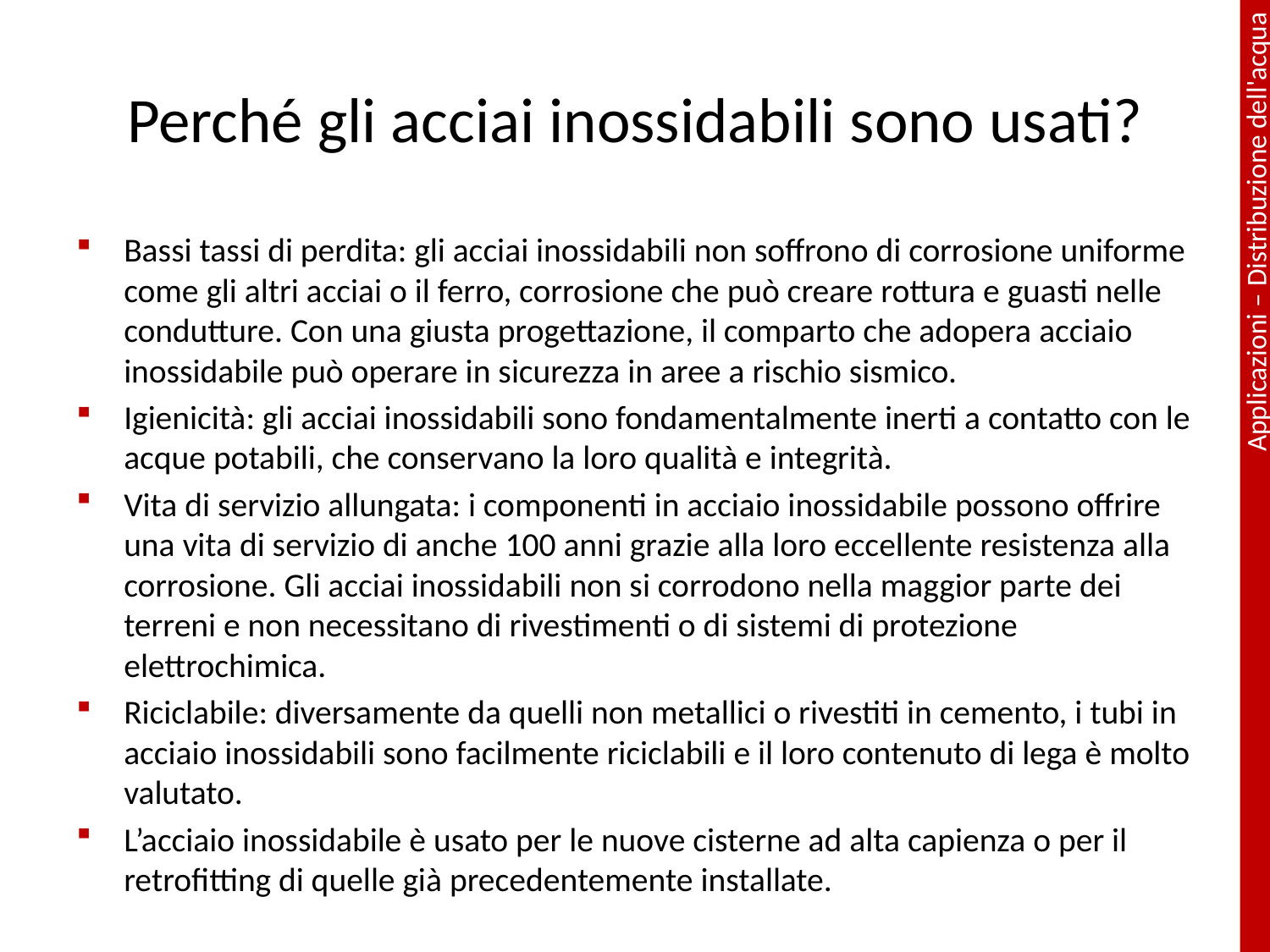

# Perché gli acciai inossidabili sono usati?
Bassi tassi di perdita: gli acciai inossidabili non soffrono di corrosione uniforme come gli altri acciai o il ferro, corrosione che può creare rottura e guasti nelle condutture. Con una giusta progettazione, il comparto che adopera acciaio inossidabile può operare in sicurezza in aree a rischio sismico.
Igienicità: gli acciai inossidabili sono fondamentalmente inerti a contatto con le acque potabili, che conservano la loro qualità e integrità.
Vita di servizio allungata: i componenti in acciaio inossidabile possono offrire una vita di servizio di anche 100 anni grazie alla loro eccellente resistenza alla corrosione. Gli acciai inossidabili non si corrodono nella maggior parte dei terreni e non necessitano di rivestimenti o di sistemi di protezione elettrochimica.
Riciclabile: diversamente da quelli non metallici o rivestiti in cemento, i tubi in acciaio inossidabili sono facilmente riciclabili e il loro contenuto di lega è molto valutato.
L’acciaio inossidabile è usato per le nuove cisterne ad alta capienza o per il retrofitting di quelle già precedentemente installate.